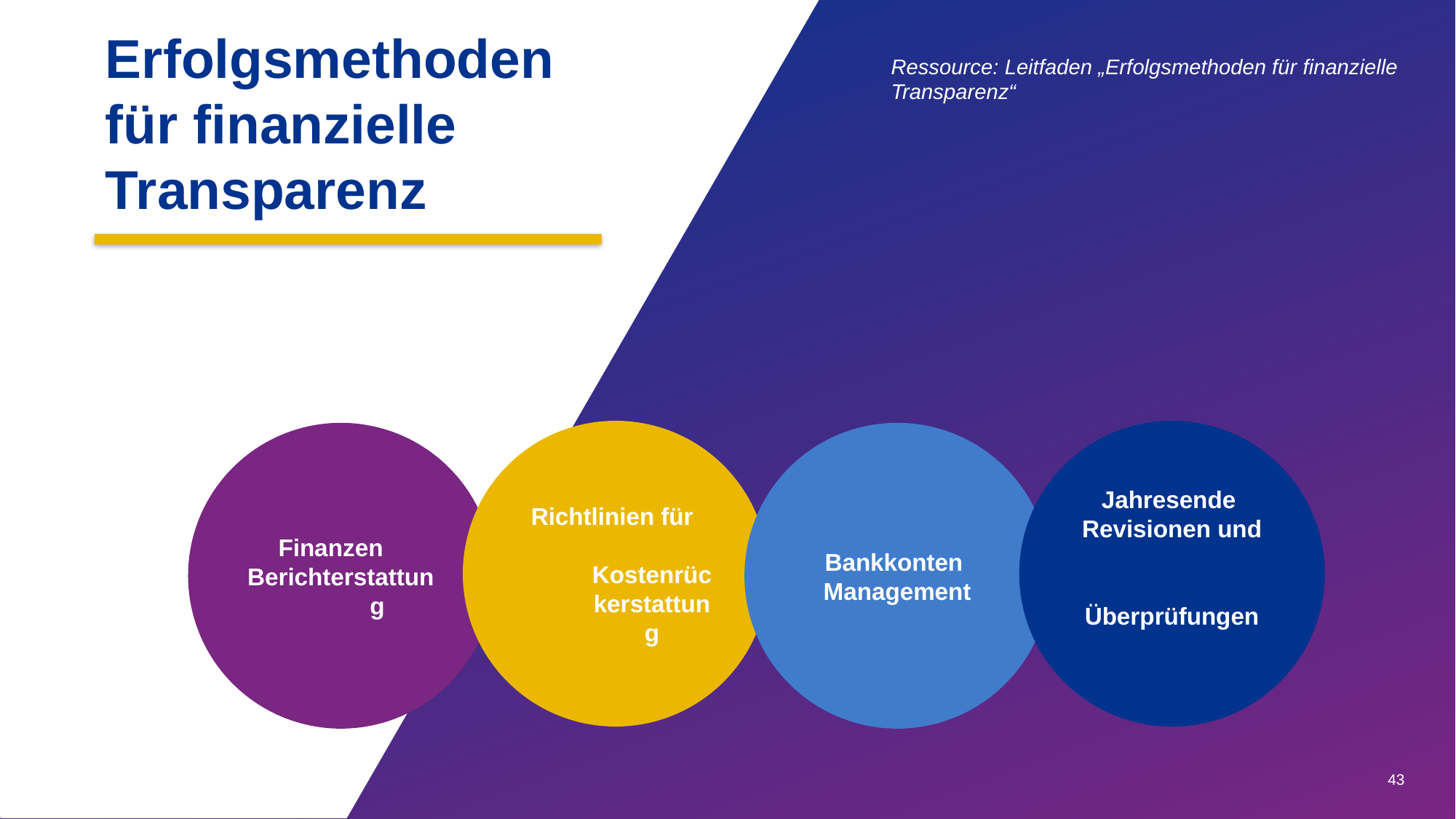

Erfolgsmethoden für finanzielle Transparenz
Ressource: Leitfaden „Erfolgsmethoden für finanzielle Transparenz“
Jahresende
Revisionen und

Überprüfungen

Richtlinien für
 Kostenrückerstattung
Finanzen
Berichterstattung
Bankkonten
Management
43